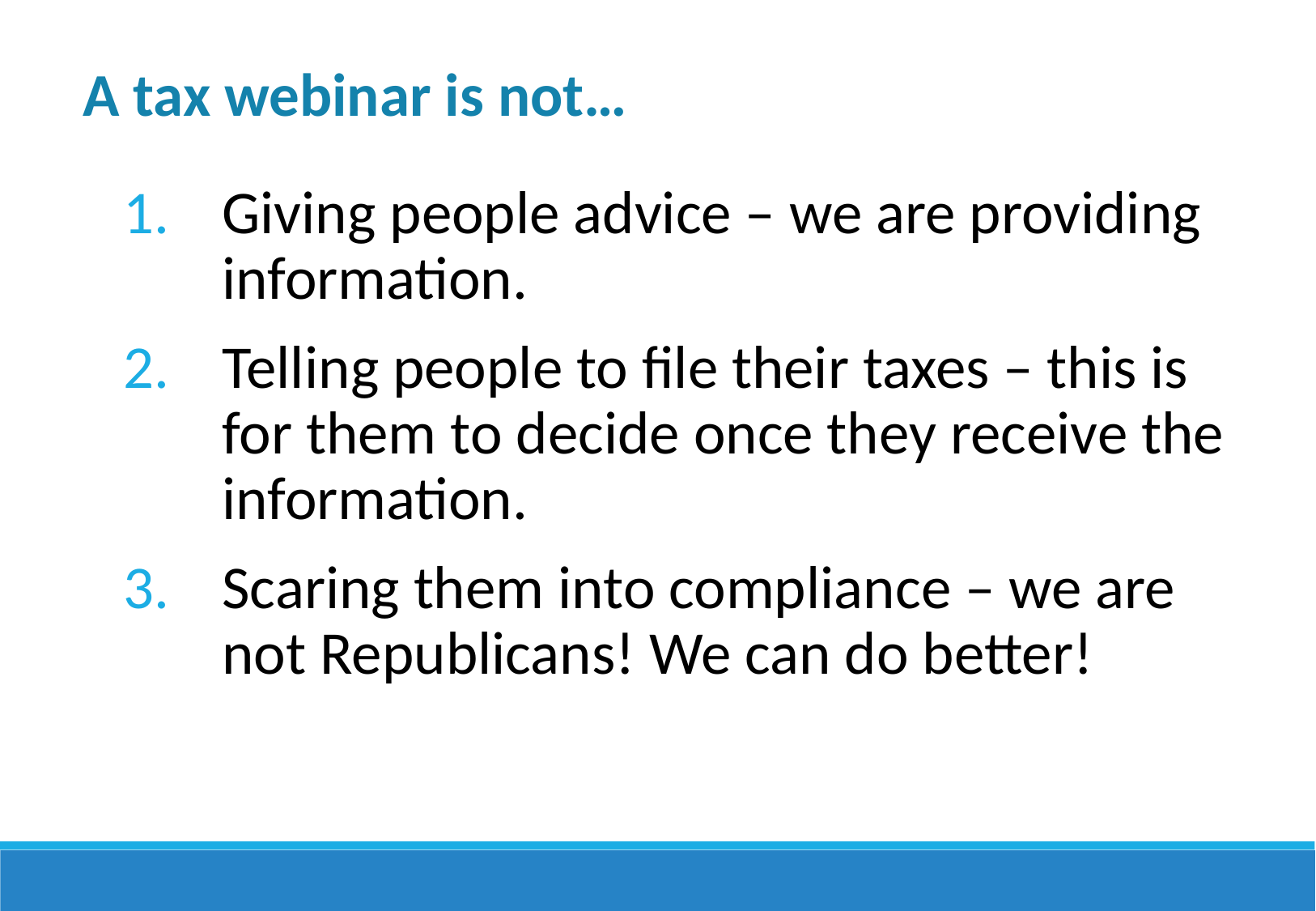

A tax webinar is not…
Giving people advice – we are providing information.
Telling people to file their taxes – this is for them to decide once they receive the information.
Scaring them into compliance – we are not Republicans! We can do better!